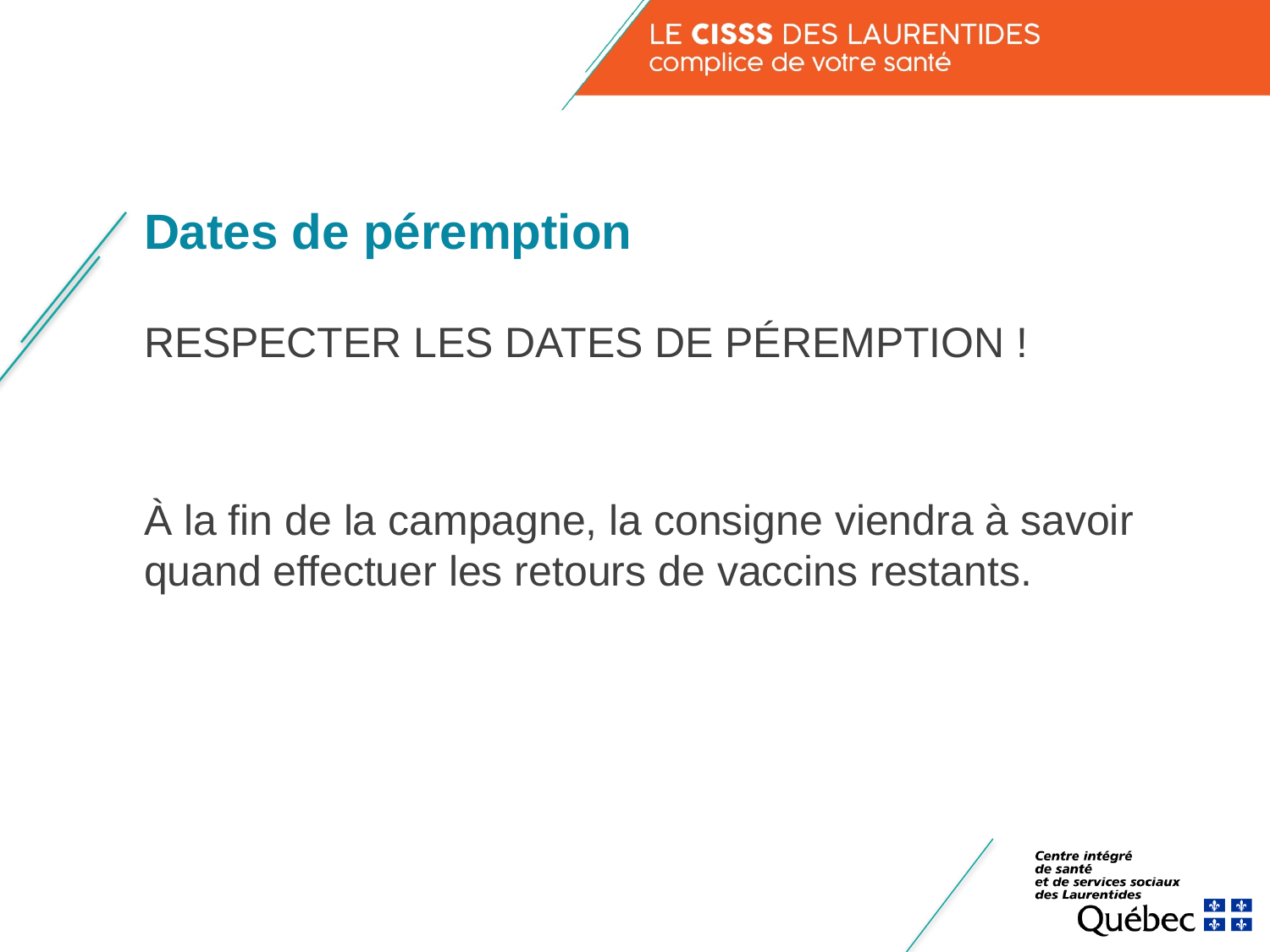

# Dates de péremption
RESPECTER LES DATES DE PÉREMPTION !

À la fin de la campagne, la consigne viendra à savoir quand effectuer les retours de vaccins restants.